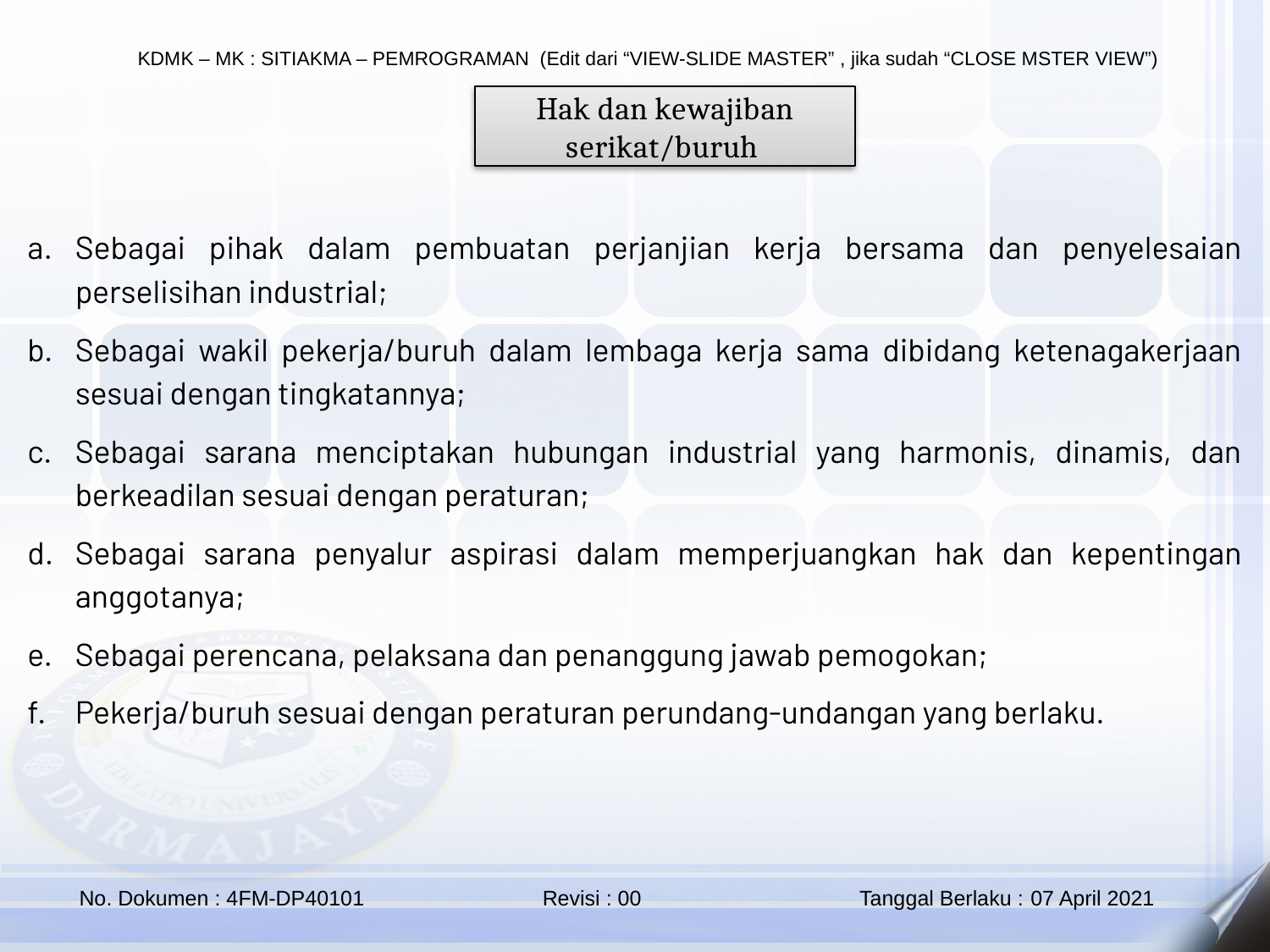

m
Hak dan kewajiban serikat/buruh
Sebagai pihak dalam pembuatan perjanjian kerja bersama dan penyelesaian perselisihan industrial;
Sebagai wakil pekerja/buruh dalam lembaga kerja sama dibidang ketenagakerjaan sesuai dengan tingkatannya;
Sebagai sarana menciptakan hubungan industrial yang harmonis, dinamis, dan berkeadilan sesuai dengan peraturan;
Sebagai sarana penyalur aspirasi dalam memperjuangkan hak dan kepentingan anggotanya;
Sebagai perencana, pelaksana dan penanggung jawab pemogokan;
Pekerja/buruh sesuai dengan peraturan perundang-undangan yang berlaku.